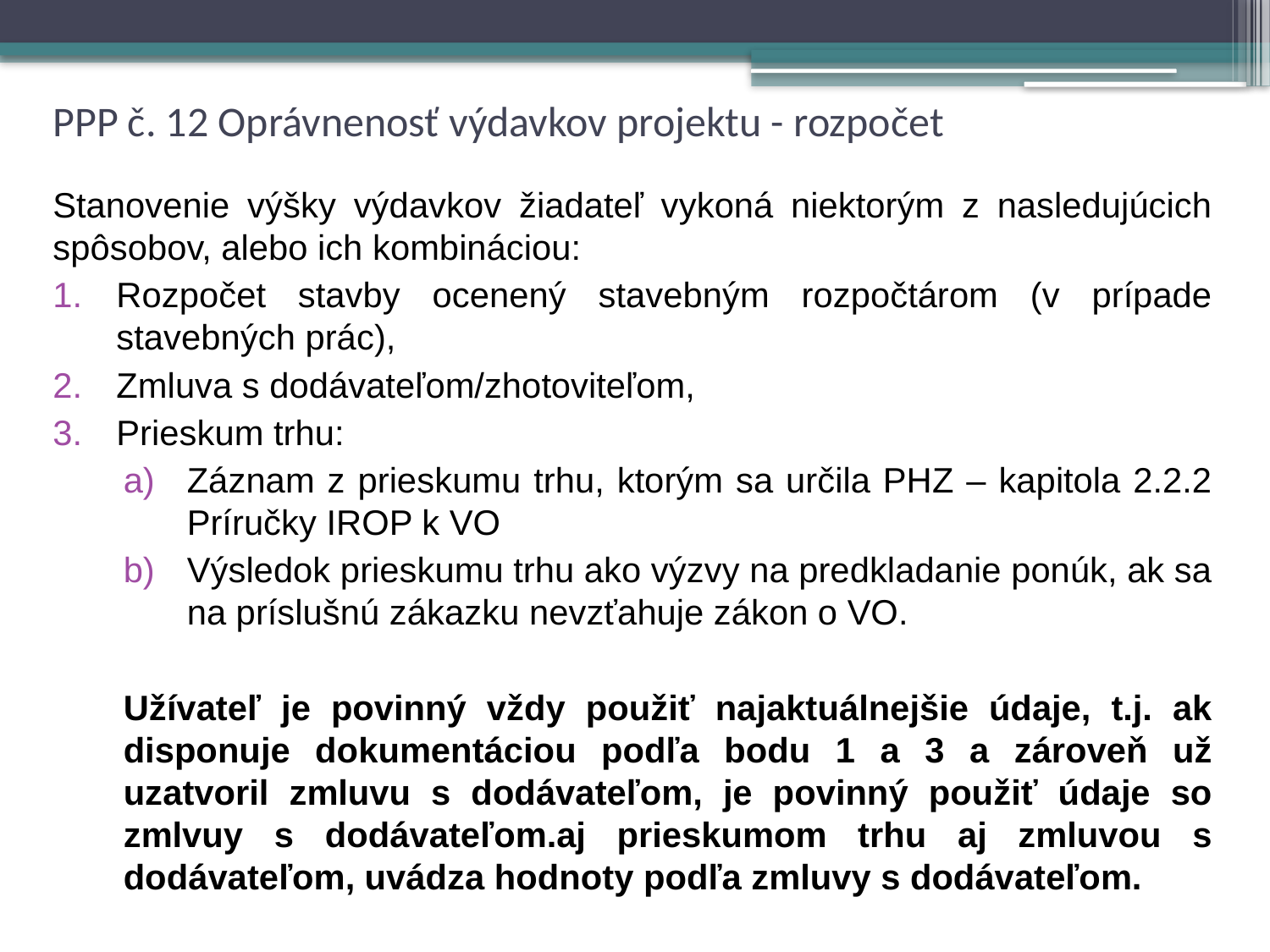

# PPP č. 12 Oprávnenosť výdavkov projektu - rozpočet
Stanovenie výšky výdavkov žiadateľ vykoná niektorým z nasledujúcich spôsobov, alebo ich kombináciou:
Rozpočet stavby ocenený stavebným rozpočtárom (v prípade stavebných prác),
Zmluva s dodávateľom/zhotoviteľom,
Prieskum trhu:
Záznam z prieskumu trhu, ktorým sa určila PHZ – kapitola 2.2.2 Príručky IROP k VO
Výsledok prieskumu trhu ako výzvy na predkladanie ponúk, ak sa na príslušnú zákazku nevzťahuje zákon o VO.

Užívateľ je povinný vždy použiť najaktuálnejšie údaje, t.j. ak disponuje dokumentáciou podľa bodu 1 a 3 a zároveň už uzatvoril zmluvu s dodávateľom, je povinný použiť údaje so zmlvuy s dodávateľom.aj prieskumom trhu aj zmluvou s dodávateľom, uvádza hodnoty podľa zmluvy s dodávateľom.